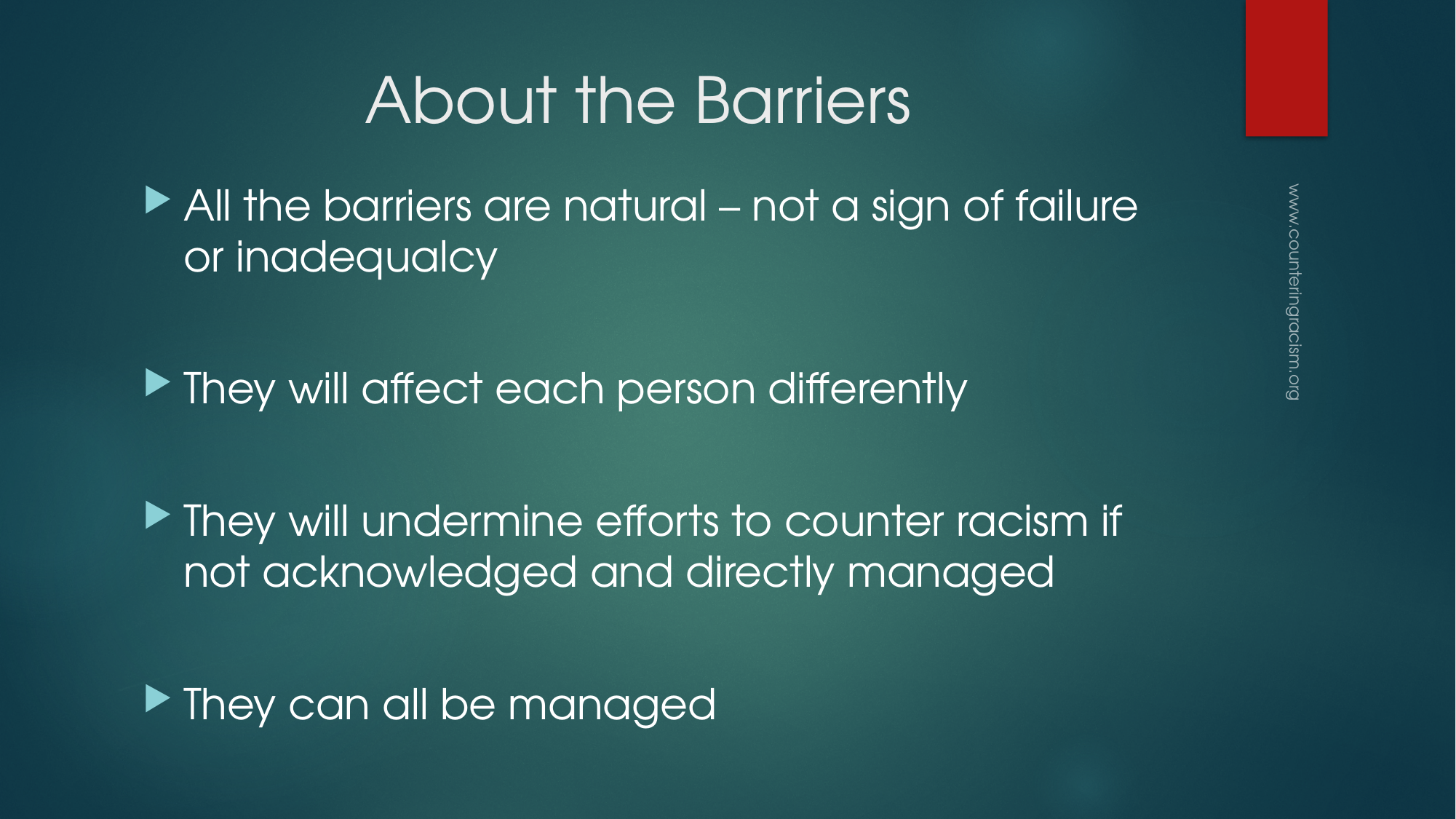

# About the Barriers
All the barriers are natural – not a sign of failure or inadequalcy

They will affect each person differently

They will undermine efforts to counter racism if not acknowledged and directly managed

They can all be managed

www.counteringracism.org